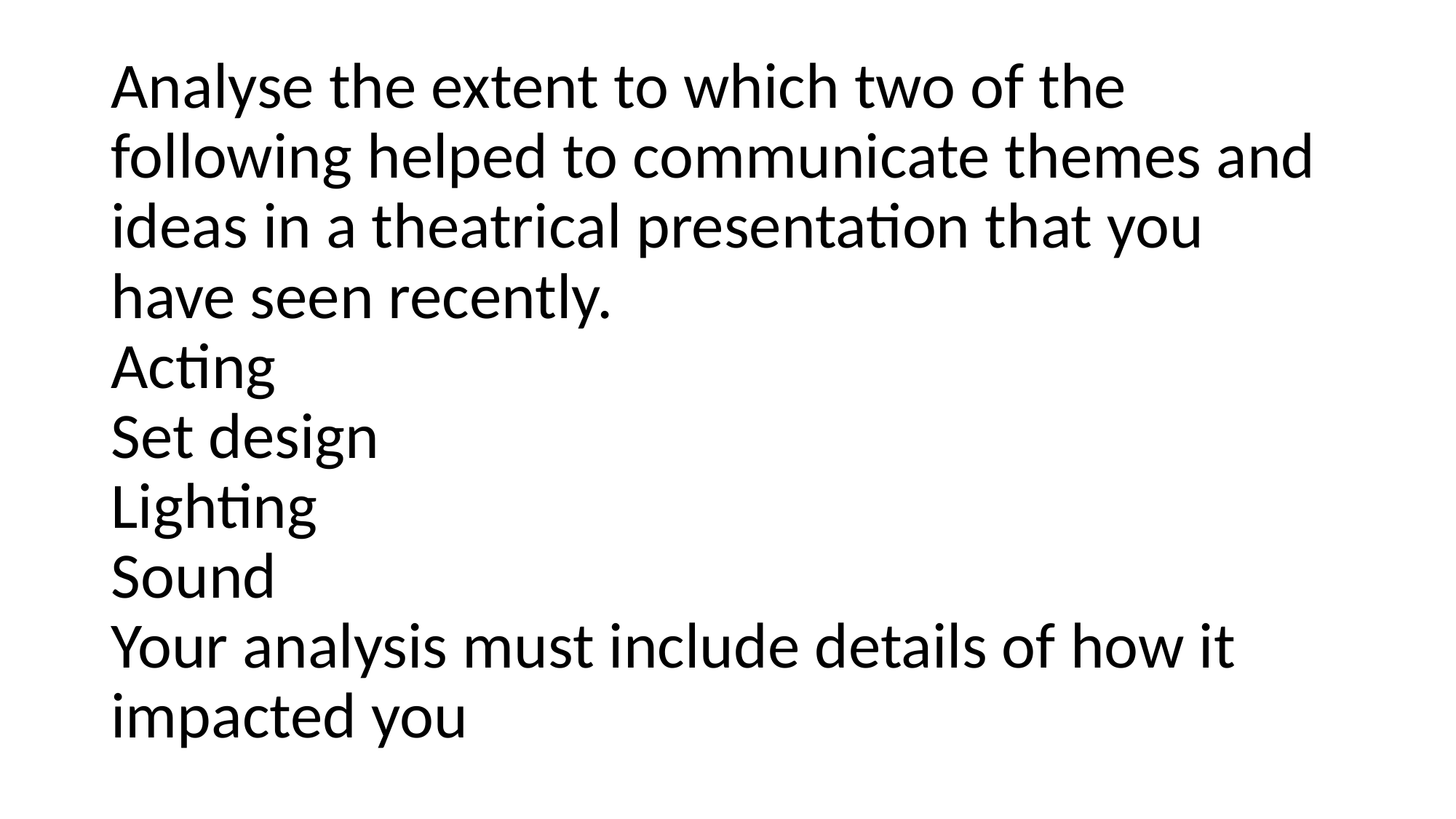

# Analyse the extent to which two of the following helped to communicate themes and ideas in a theatrical presentation that you have seen recently. Acting Set design Lighting Sound Your analysis must include details of how it impacted you